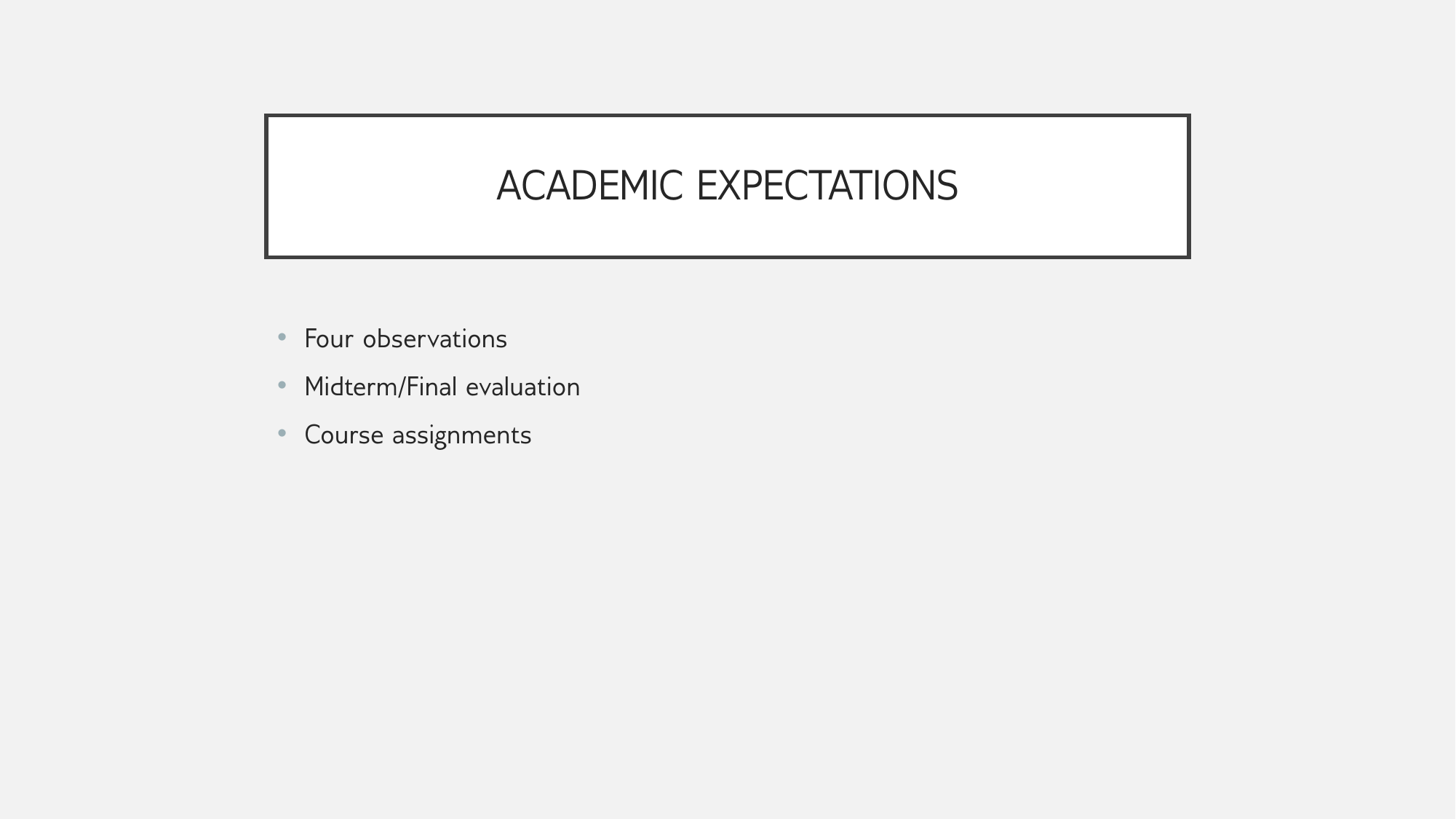

# ACADEMIC EXPECTATIONS
Four observations
Midterm/Final evaluation
Course assignments